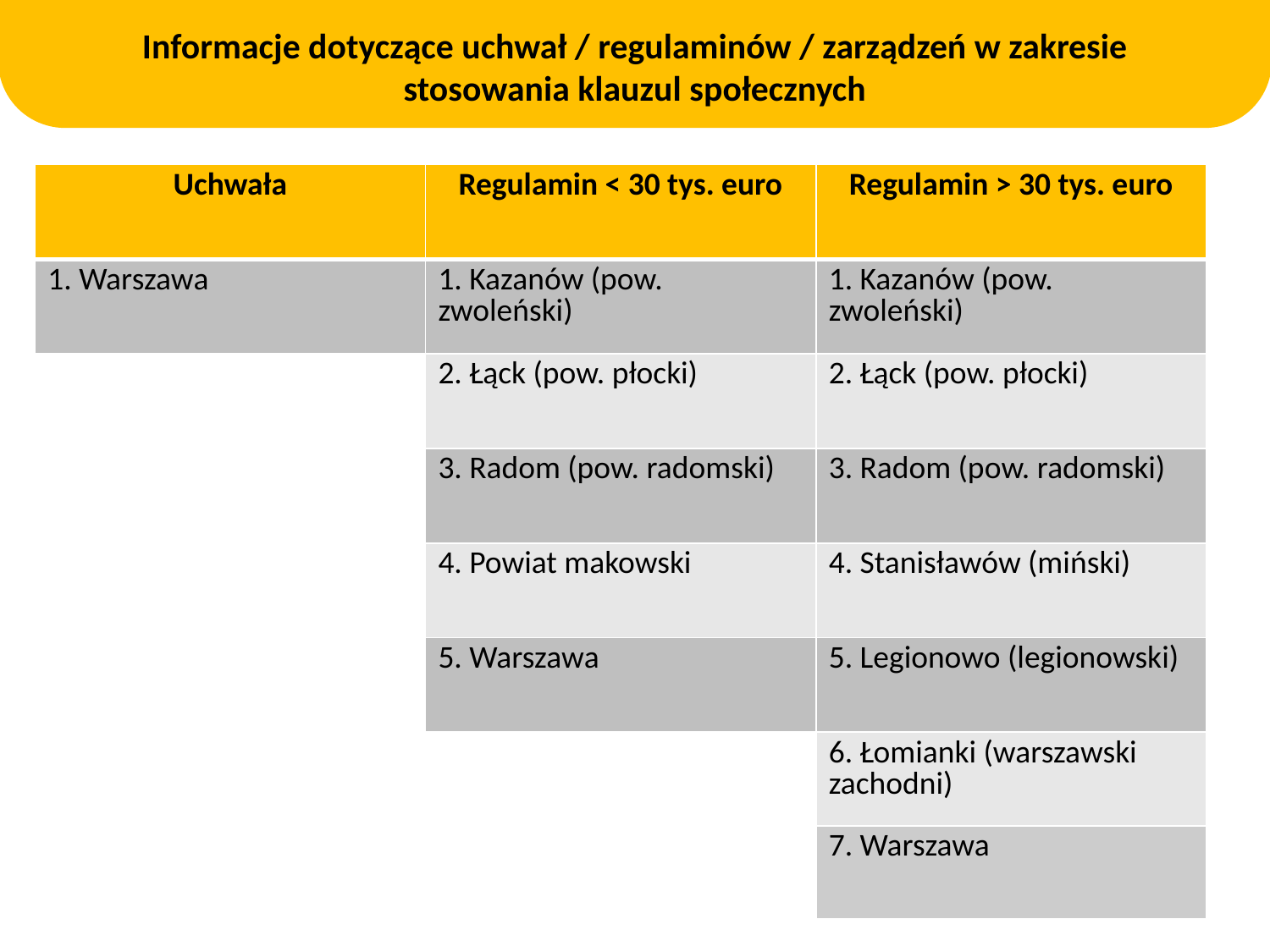

Informacje dotyczące uchwał / regulaminów / zarządzeń w zakresie stosowania klauzul społecznych
#
| Uchwała | Regulamin < 30 tys. euro | Regulamin > 30 tys. euro |
| --- | --- | --- |
| 1. Warszawa | 1. Kazanów (pow. zwoleński) | 1. Kazanów (pow. zwoleński) |
|  | 2. Łąck (pow. płocki) | 2. Łąck (pow. płocki) |
|  | 3. Radom (pow. radomski) | 3. Radom (pow. radomski) |
|  | 4. Powiat makowski | 4. Stanisławów (miński) |
|  | 5. Warszawa | 5. Legionowo (legionowski) |
|  |  | 6. Łomianki (warszawski zachodni) |
|  |  | 7. Warszawa |